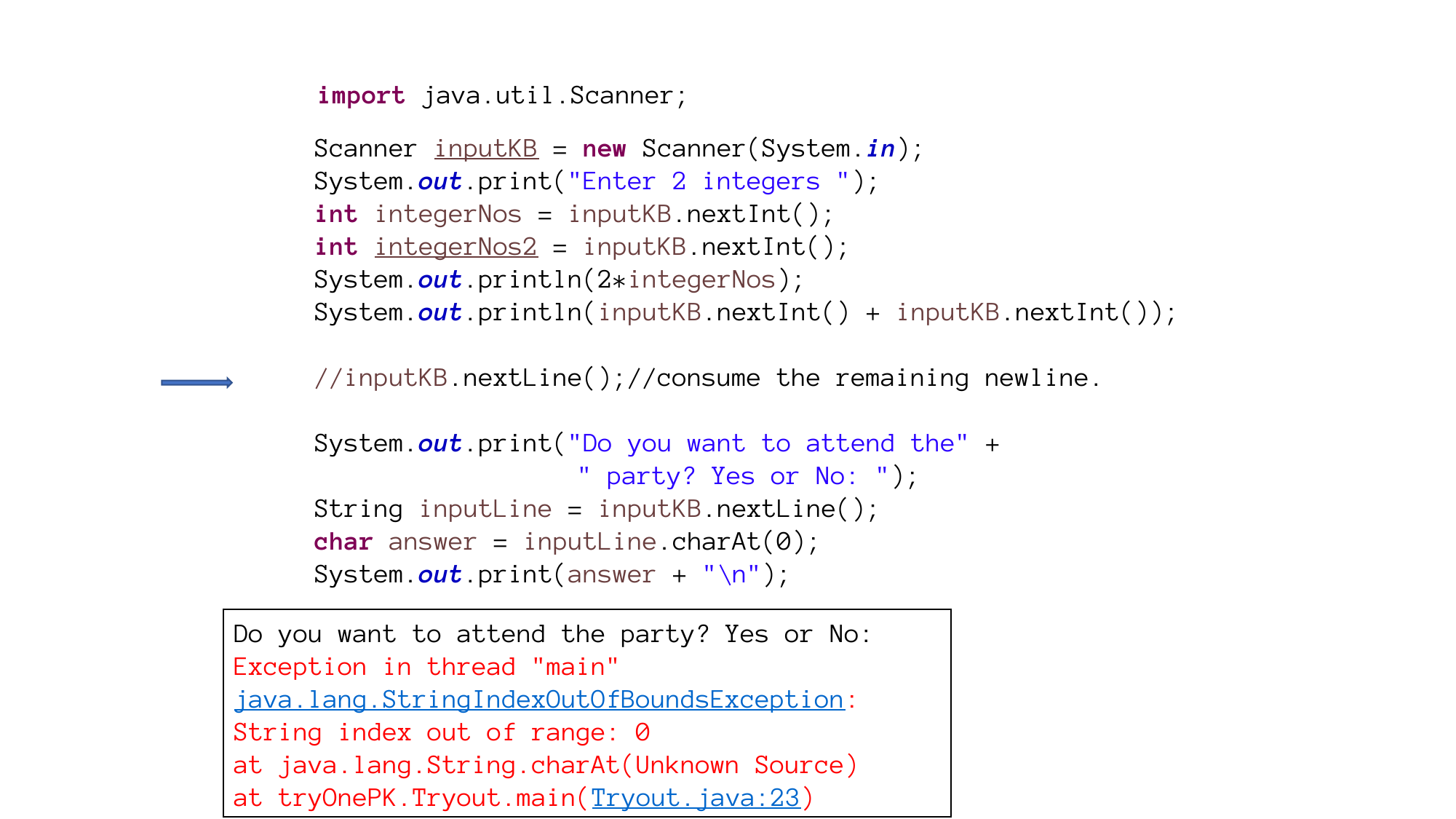

import java.util.Scanner;
Scanner inputKB = new Scanner(System.in);
System.out.print("Enter 2 integers ");
int integerNos = inputKB.nextInt();
int integerNos2 = inputKB.nextInt();
System.out.println(2*integerNos);
System.out.println(inputKB.nextInt() + inputKB.nextInt());

//inputKB.nextLine();//consume the remaining newline.

System.out.print("Do you want to attend the" +
		   " party? Yes or No: ");
String inputLine = inputKB.nextLine();
char answer = inputLine.charAt(0);
System.out.print(answer + "\n");

Do you want to attend the party? Yes or No: Exception in thread "main" java.lang.StringIndexOutOfBoundsException: String index out of range: 0
at java.lang.String.charAt(Unknown Source)
at tryOnePK.Tryout.main(Tryout.java:23)